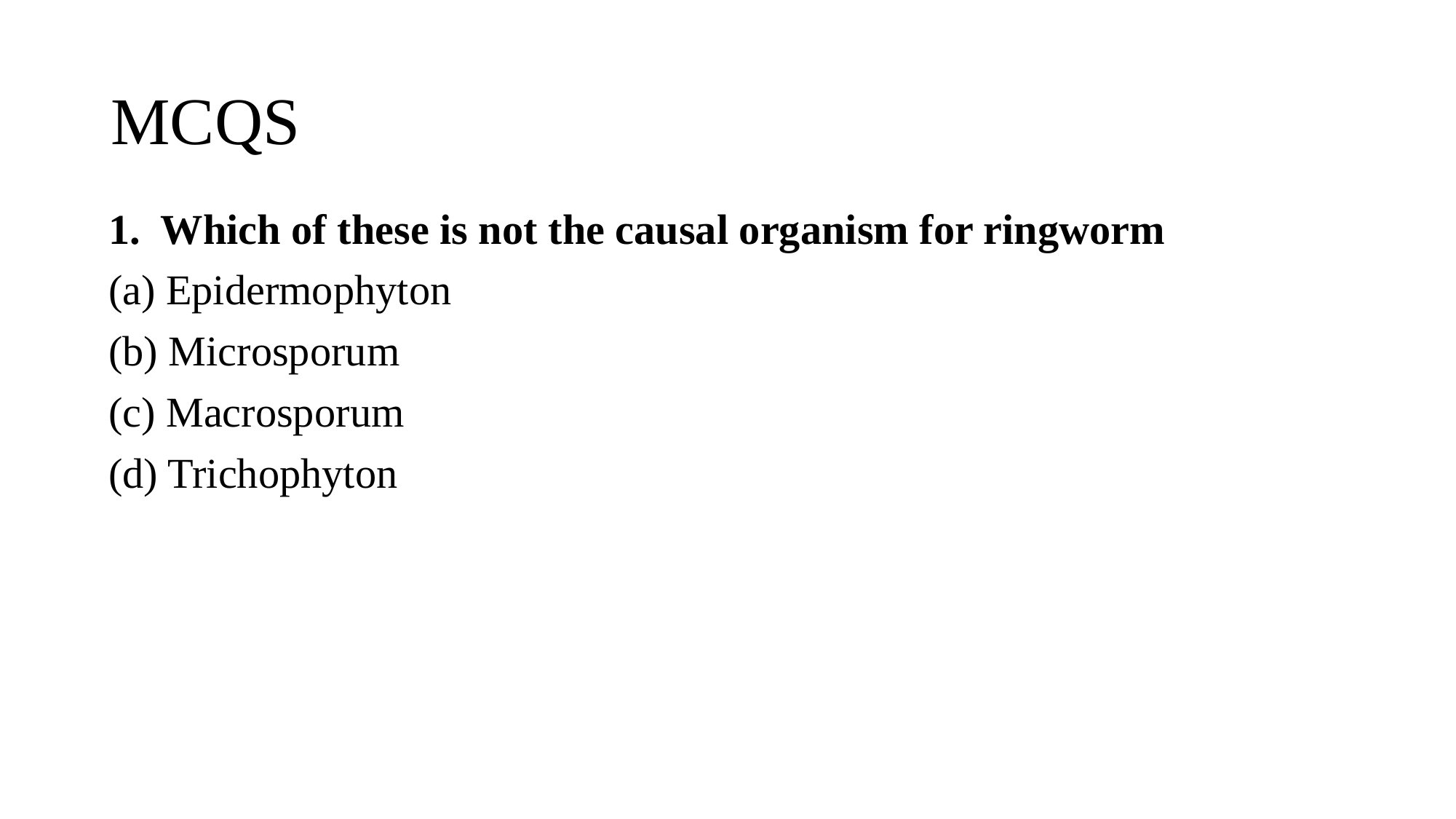

# MCQS
1.  Which of these is not the causal organism for ringworm
(a) Epidermophyton
(b) Microsporum
(c) Macrosporum
(d) Trichophyton